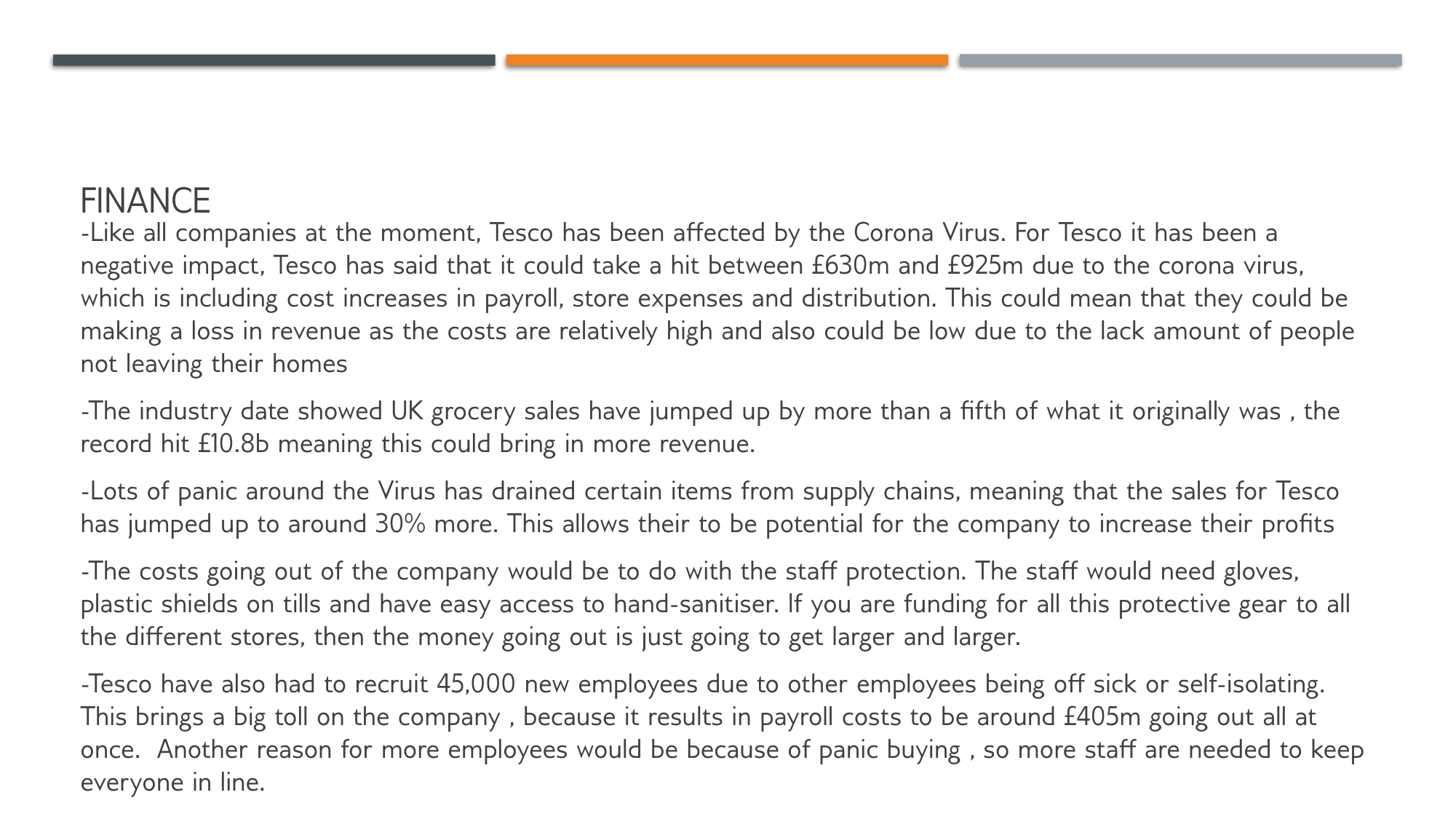

# FINANCE
-Like all companies at the moment, Tesco has been affected by the Corona Virus. For Tesco it has been a negative impact, Tesco has said that it could take a hit between £630m and £925m due to the corona virus, which is including cost increases in payroll, store expenses and distribution. This could mean that they could be making a loss in revenue as the costs are relatively high and also could be low due to the lack amount of people not leaving their homes
-The industry date showed UK grocery sales have jumped up by more than a fifth of what it originally was , the record hit £10.8b meaning this could bring in more revenue.
-Lots of panic around the Virus has drained certain items from supply chains, meaning that the sales for Tesco has jumped up to around 30% more. This allows their to be potential for the company to increase their profits
-The costs going out of the company would be to do with the staff protection. The staff would need gloves, plastic shields on tills and have easy access to hand-sanitiser. If you are funding for all this protective gear to all the different stores, then the money going out is just going to get larger and larger.
-Tesco have also had to recruit 45,000 new employees due to other employees being off sick or self-isolating. This brings a big toll on the company , because it results in payroll costs to be around £405m going out all at once.  Another reason for more employees would be because of panic buying , so more staff are needed to keep everyone in line.